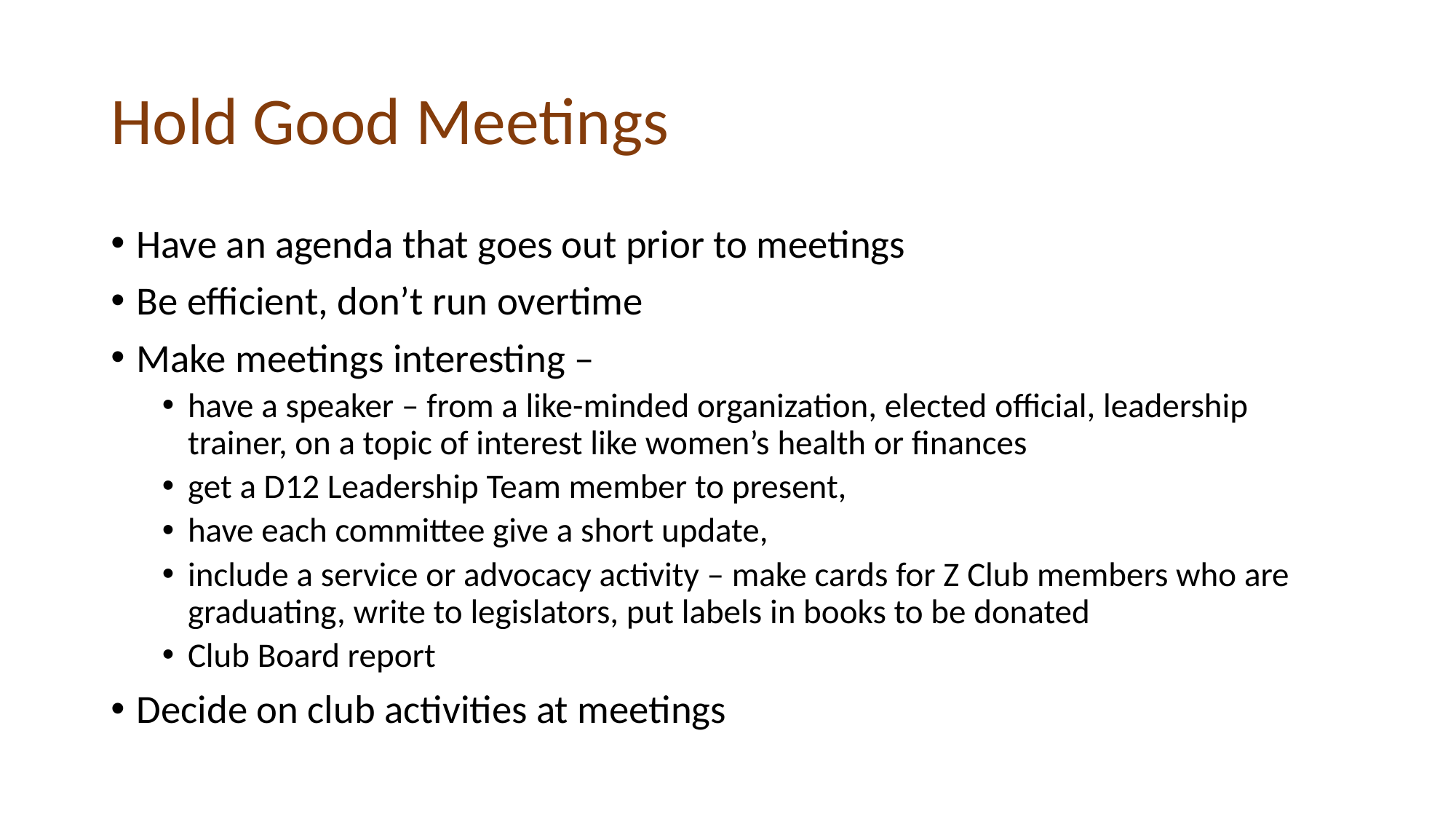

# Hold Good Meetings
Have an agenda that goes out prior to meetings
Be efficient, don’t run overtime
Make meetings interesting –
have a speaker – from a like-minded organization, elected official, leadership trainer, on a topic of interest like women’s health or finances
get a D12 Leadership Team member to present,
have each committee give a short update,
include a service or advocacy activity – make cards for Z Club members who are graduating, write to legislators, put labels in books to be donated
Club Board report
Decide on club activities at meetings